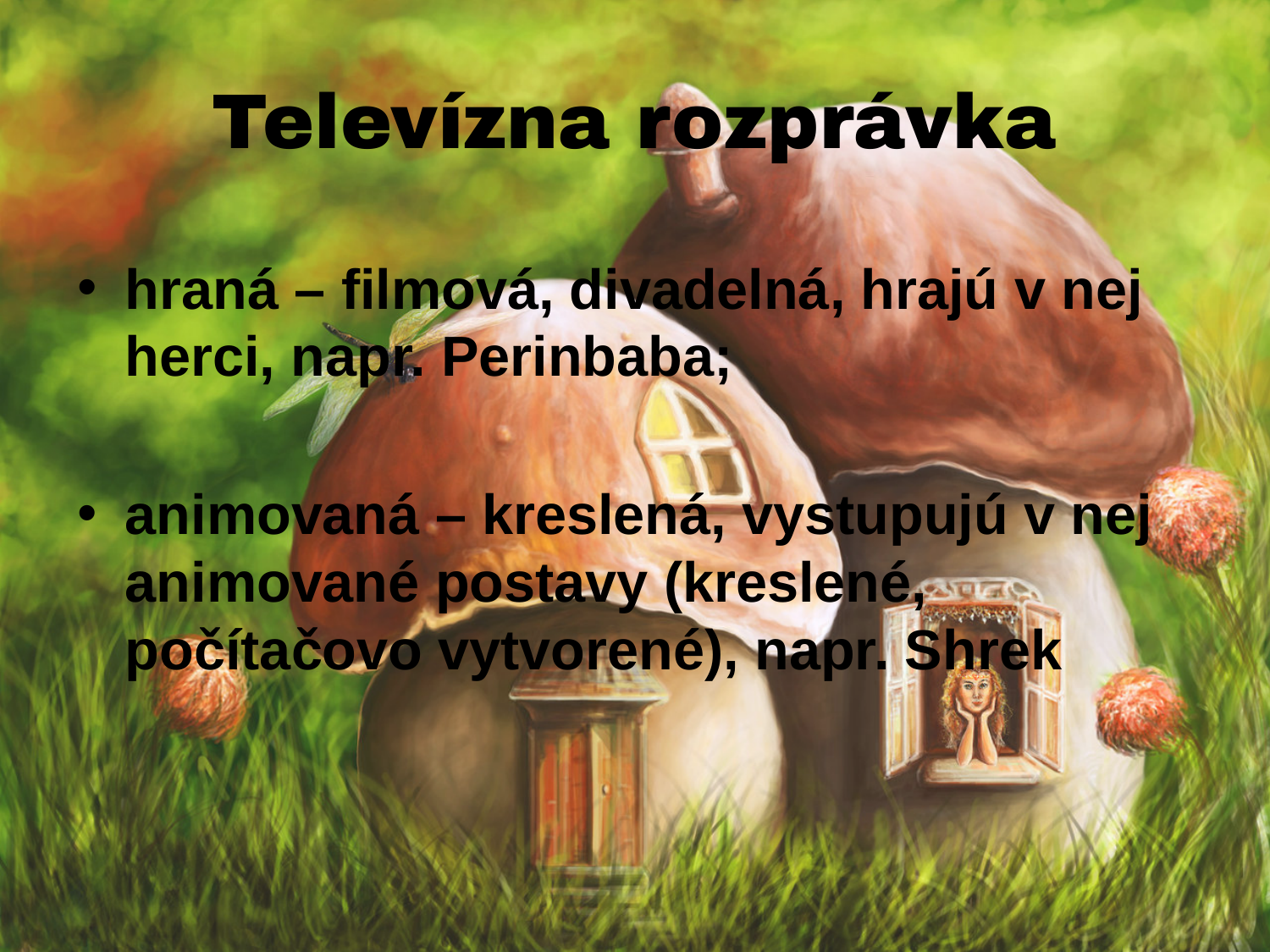

# Televízna rozprávka
hraná – filmová, divadelná, hrajú v nej herci, napr. Perinbaba;

animovaná – kreslená, vystupujú v nej animované postavy (kreslené, počítačovo vytvorené), napr. Shrek